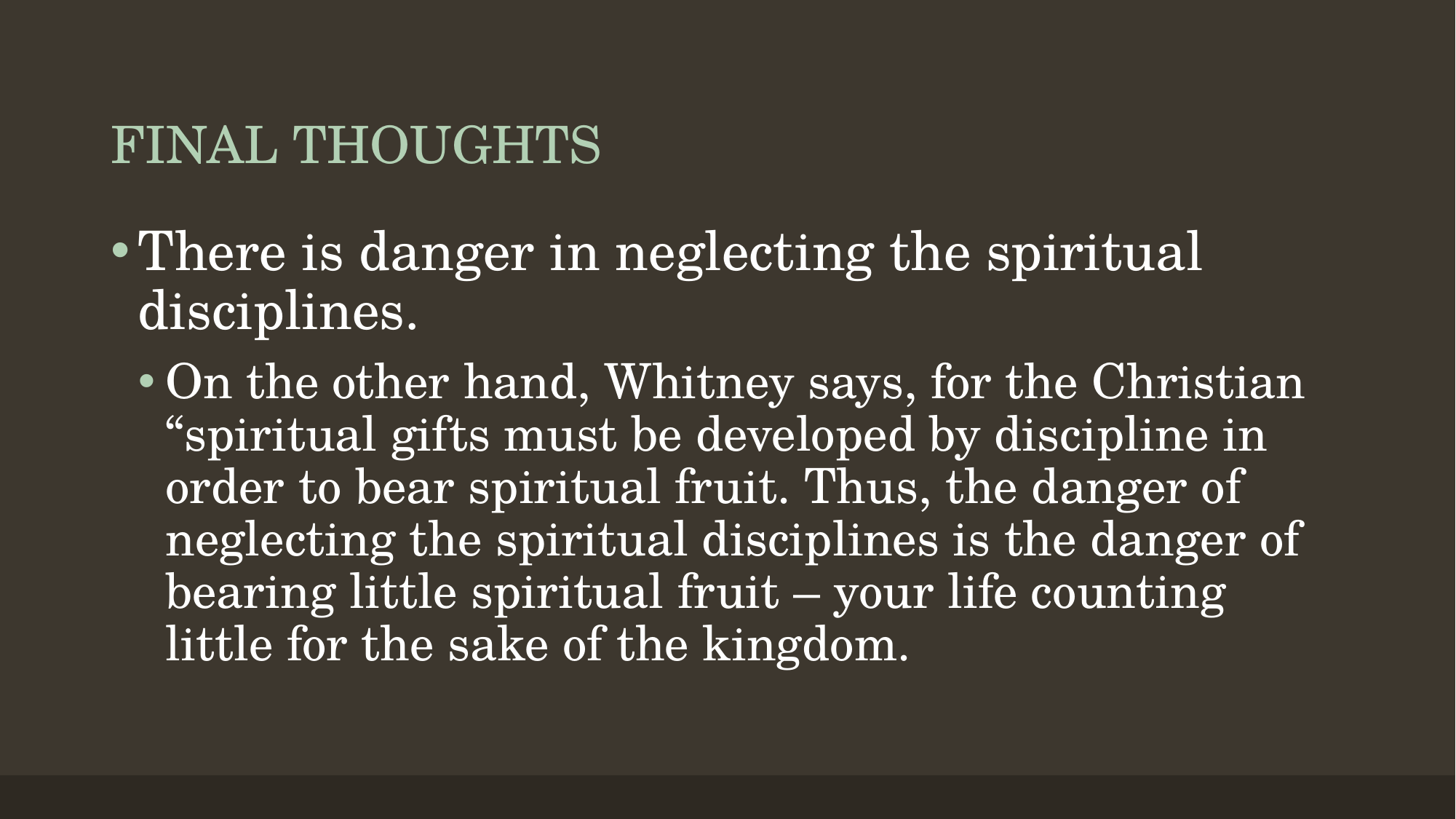

# FINAL THOUGHTS
There is danger in neglecting the spiritual disciplines.
On the other hand, Whitney says, for the Christian “spiritual gifts must be developed by discipline in order to bear spiritual fruit. Thus, the danger of neglecting the spiritual disciplines is the danger of bearing little spiritual fruit – your life counting little for the sake of the kingdom.